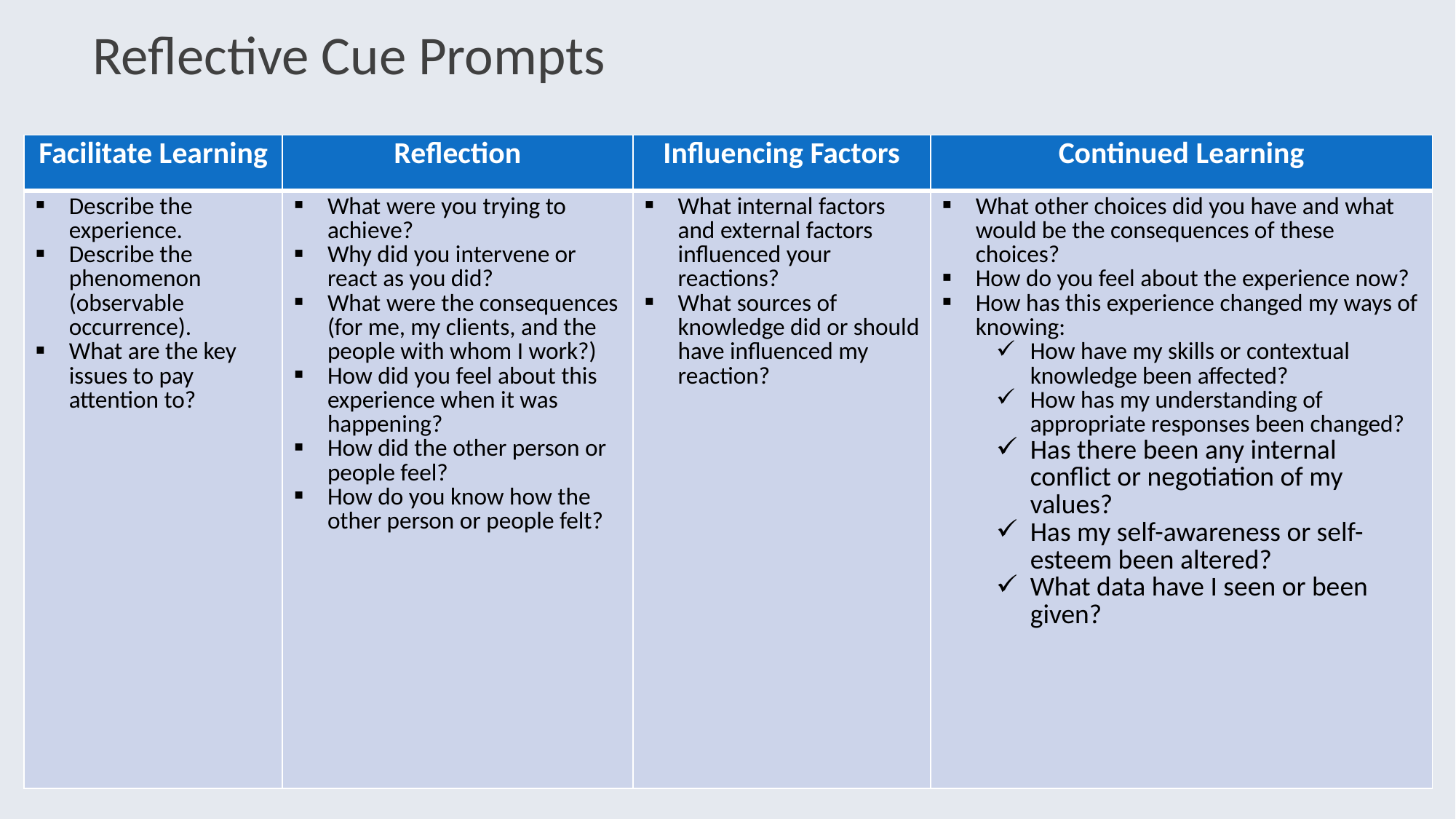

# Reflective Cue Prompts
| Facilitate Learning | Reflection | Influencing Factors | Continued Learning |
| --- | --- | --- | --- |
| Describe the experience. Describe the phenomenon (observable occurrence). What are the key issues to pay attention to? | What were you trying to achieve? Why did you intervene or react as you did? What were the consequences (for me, my clients, and the people with whom I work?) How did you feel about this experience when it was happening? How did the other person or people feel? How do you know how the other person or people felt? | What internal factors and external factors influenced your reactions? What sources of knowledge did or should have influenced my reaction? | What other choices did you have and what would be the consequences of these choices? How do you feel about the experience now? How has this experience changed my ways of knowing: How have my skills or contextual knowledge been affected? How has my understanding of appropriate responses been changed? Has there been any internal conflict or negotiation of my values? Has my self-awareness or self-esteem been altered? What data have I seen or been given? |